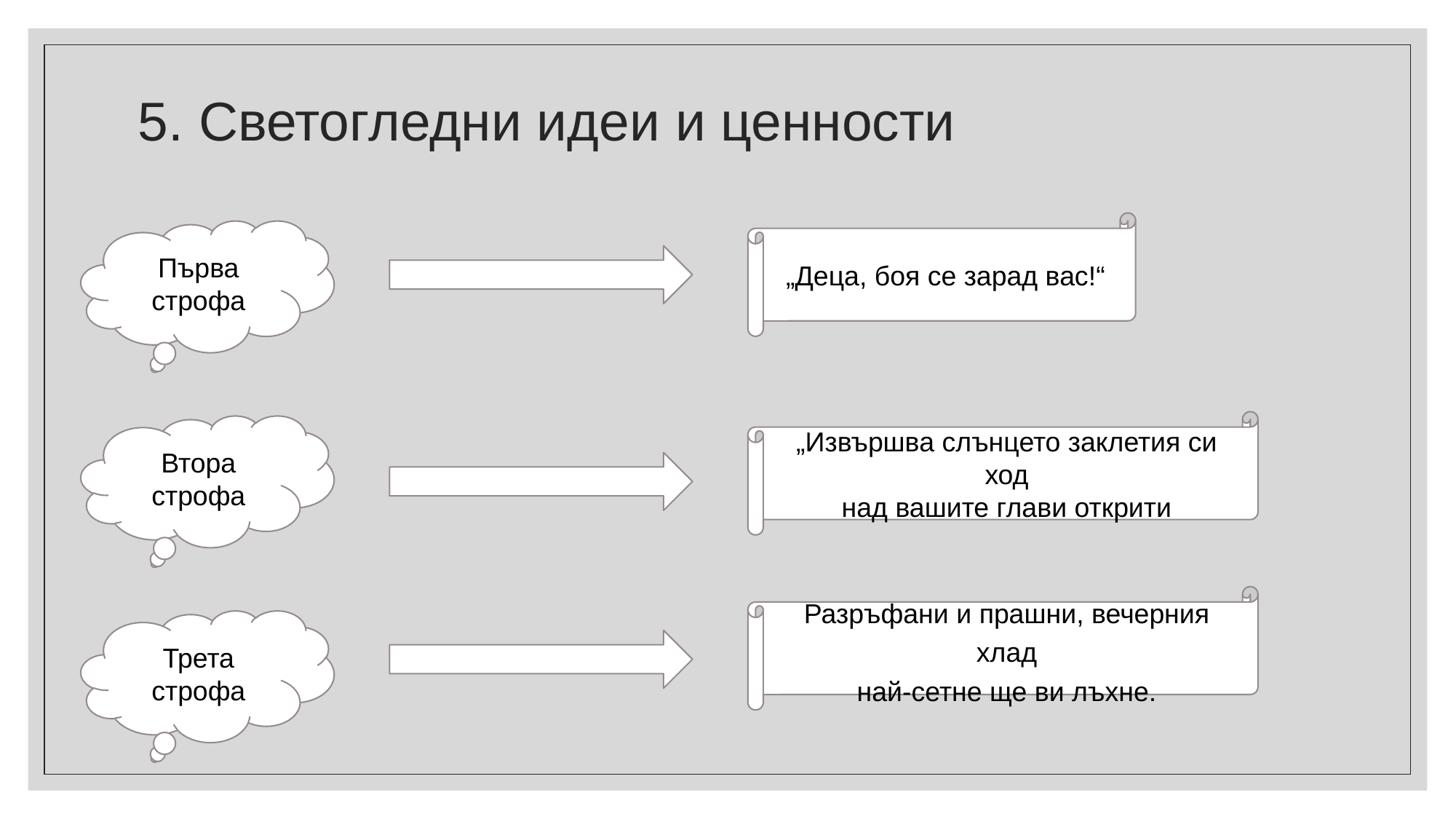

# 5. Светогледни идеи и ценности

„Деца, боя се зарад вас!“
Първа строфа

„Извършва слънцето заклетия си ход
над вашите глави открити
Втора строфа

Разръфани и прашни, вечерния хлад
най-сетне ще ви лъхне.
Трета строфа